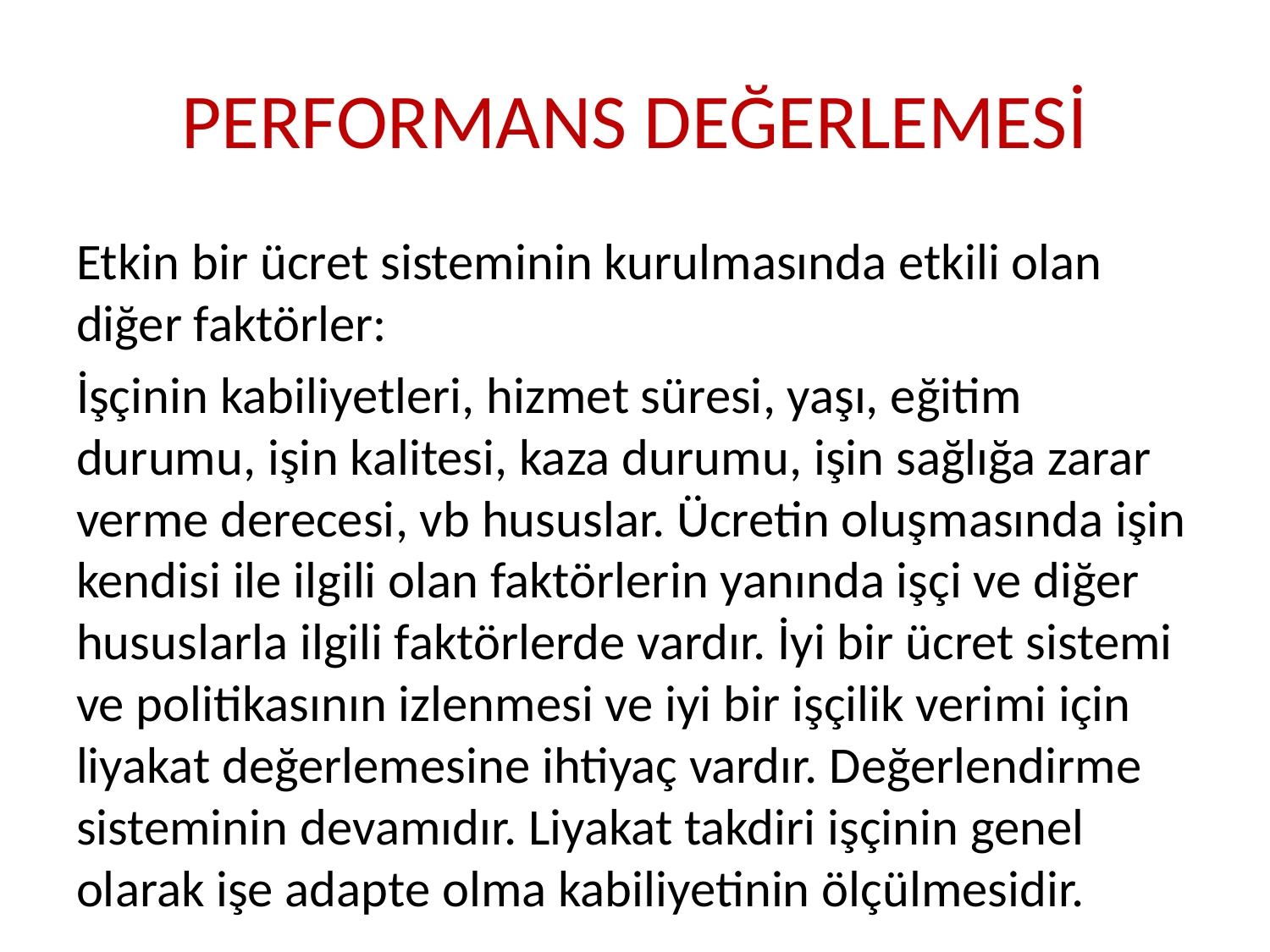

# PERFORMANS DEĞERLEMESİ
Etkin bir ücret sisteminin kurulmasında etkili olan diğer faktörler:
İşçinin kabiliyetleri, hizmet süresi, yaşı, eğitim durumu, işin kalitesi, kaza durumu, işin sağlığa zarar verme derecesi, vb hususlar. Ücretin oluşmasında işin kendisi ile ilgili olan faktörlerin yanında işçi ve diğer hususlarla ilgili faktörlerde vardır. İyi bir ücret sistemi ve politikasının izlenmesi ve iyi bir işçilik verimi için liyakat değerlemesine ihtiyaç vardır. Değerlendirme sisteminin devamıdır. Liyakat takdiri işçinin genel olarak işe adapte olma kabiliyetinin ölçülmesidir.